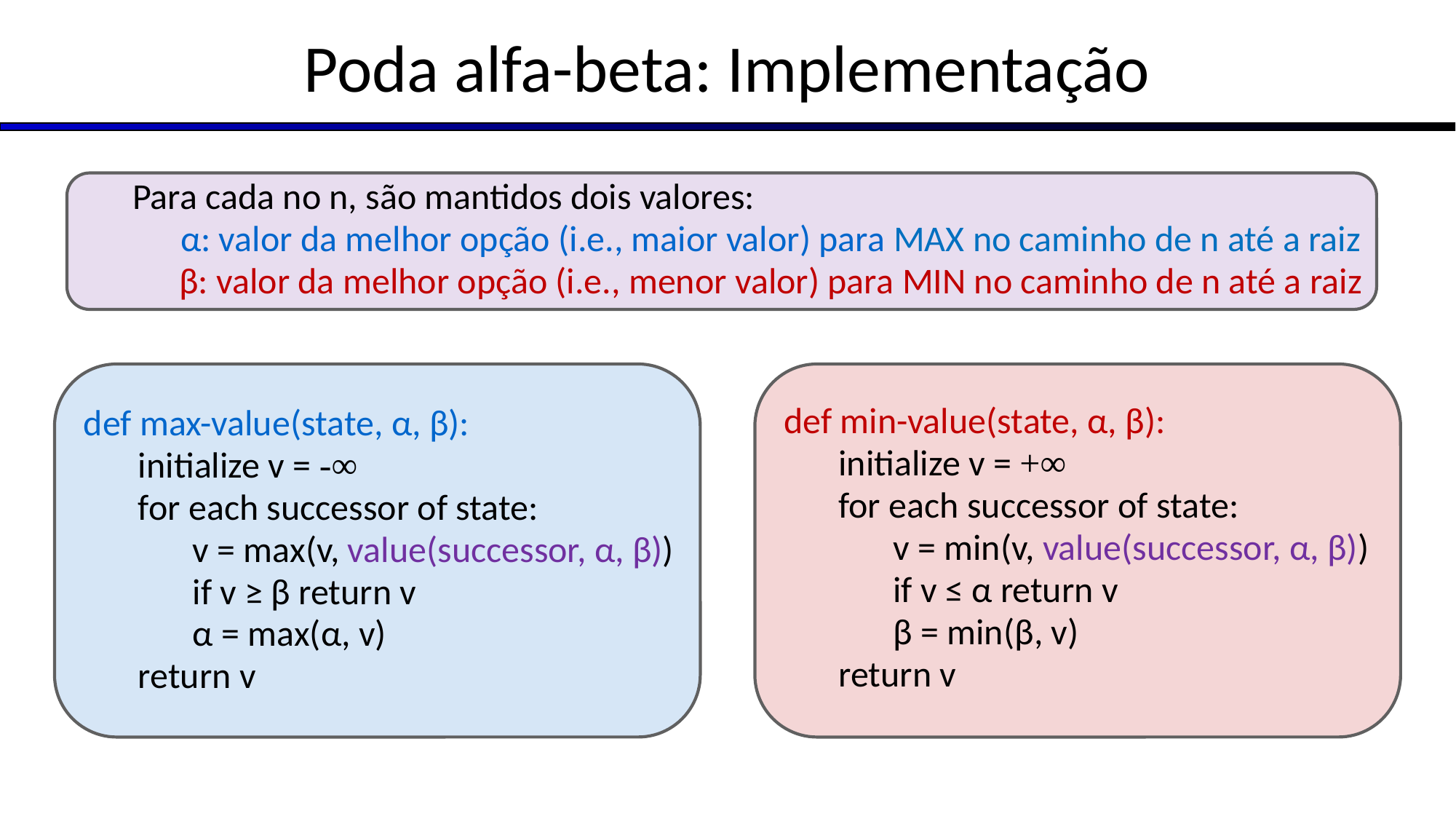

# Poda alfa-beta: Implementação

Para cada no n, são mantidos dois valores:
	α: valor da melhor opção (i.e., maior valor) para MAX no caminho de n até a raiz
	β: valor da melhor opção (i.e., menor valor) para MIN no caminho de n até a raiz

def max-value(state, α, β):
initialize v = -∞
for each successor of state:
v = max(v, value(successor, α, β))
if v ≥ β return v
α = max(α, v)
return v

def min-value(state, α, β):
initialize v = +∞
for each successor of state:
v = min(v, value(successor, α, β))
if v ≤ α return v
β = min(β, v)
return v